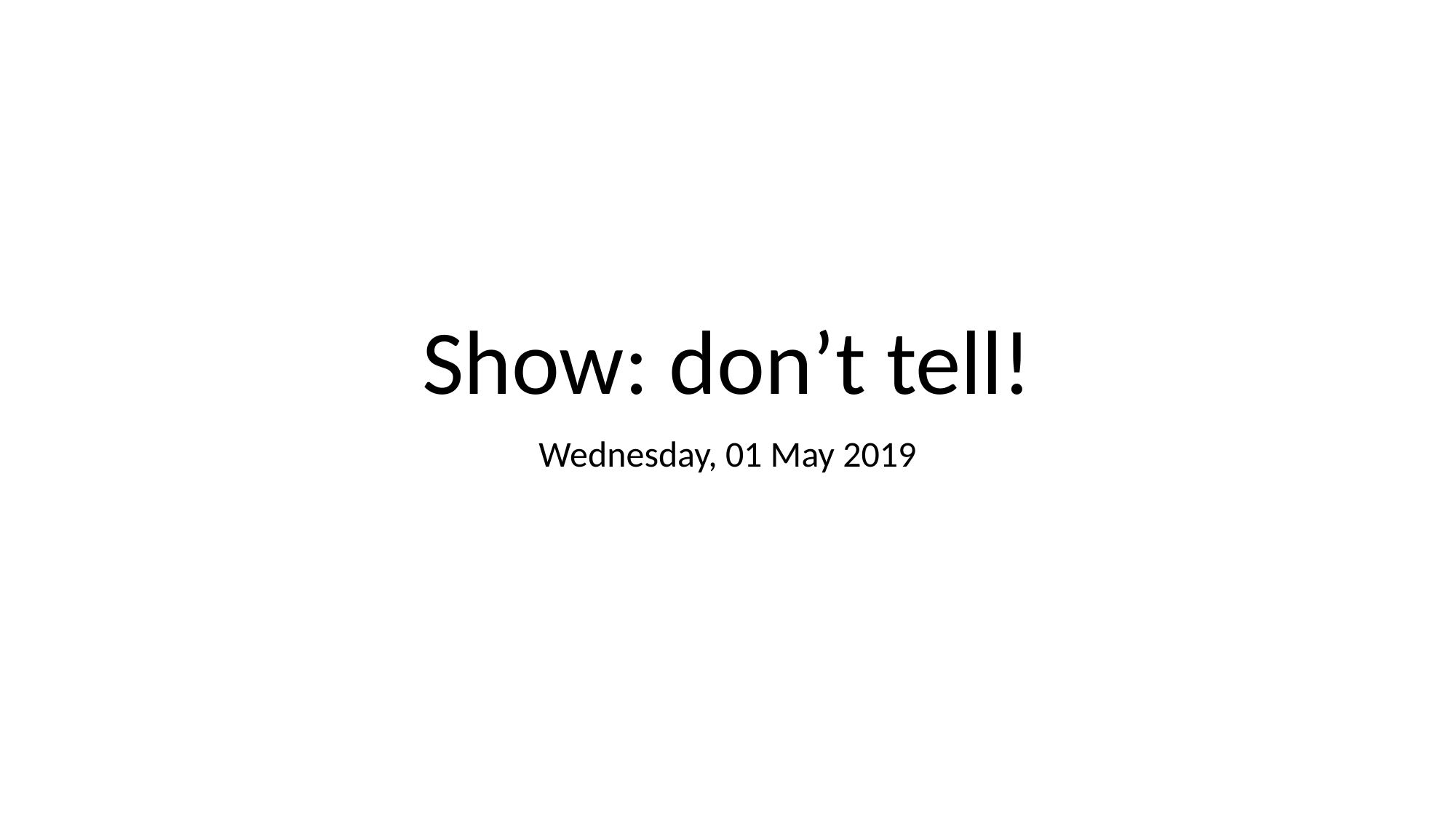

# Show: don’t tell!
Wednesday, 01 May 2019